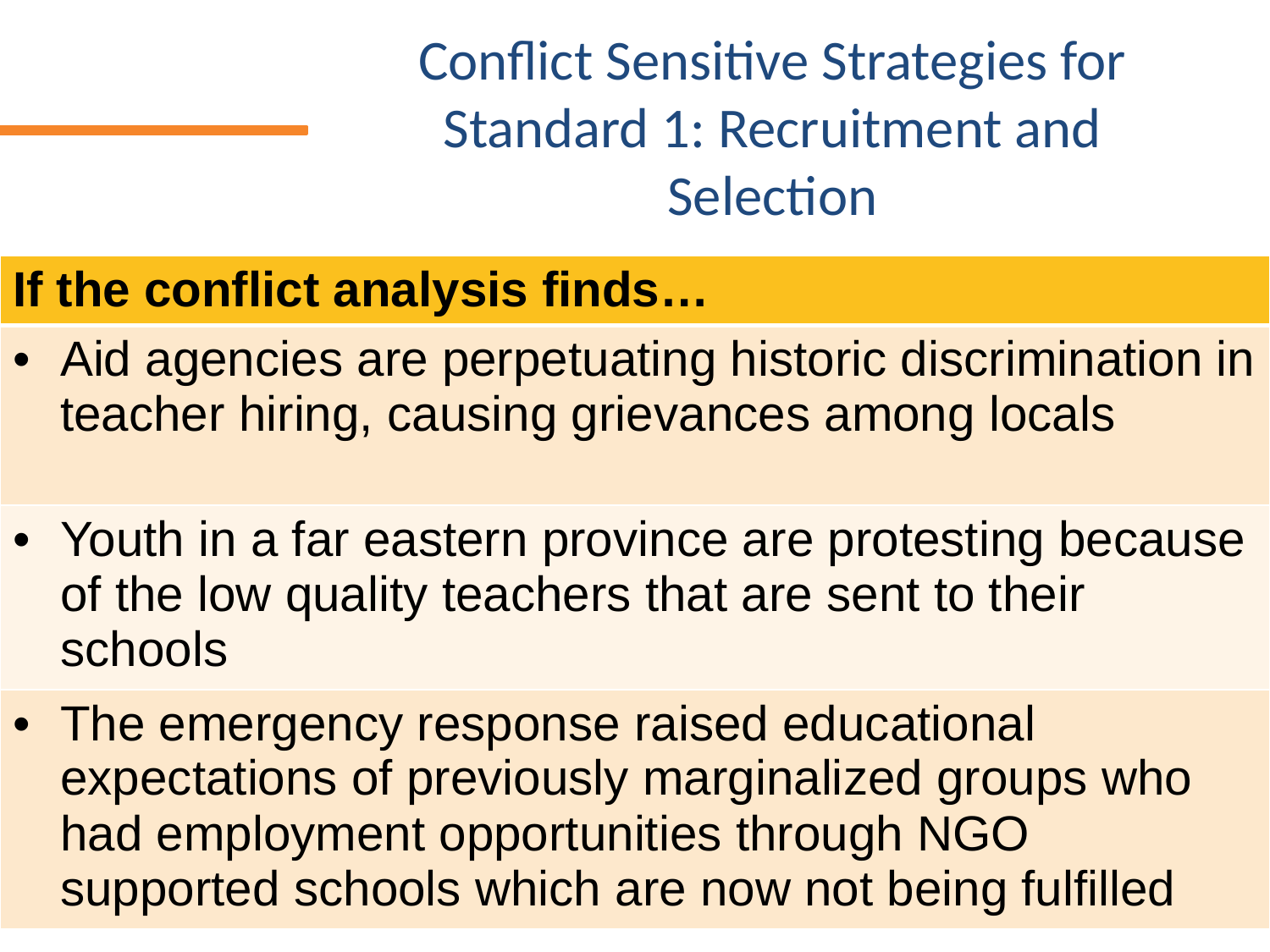

# Conflict Sensitive Strategies for Standard 1: Recruitment and Selection
| If the conflict analysis finds… |
| --- |
| Aid agencies are perpetuating historic discrimination in teacher hiring, causing grievances among locals |
| Youth in a far eastern province are protesting because of the low quality teachers that are sent to their schools |
| The emergency response raised educational expectations of previously marginalized groups who had employment opportunities through NGO supported schools which are now not being fulfilled |